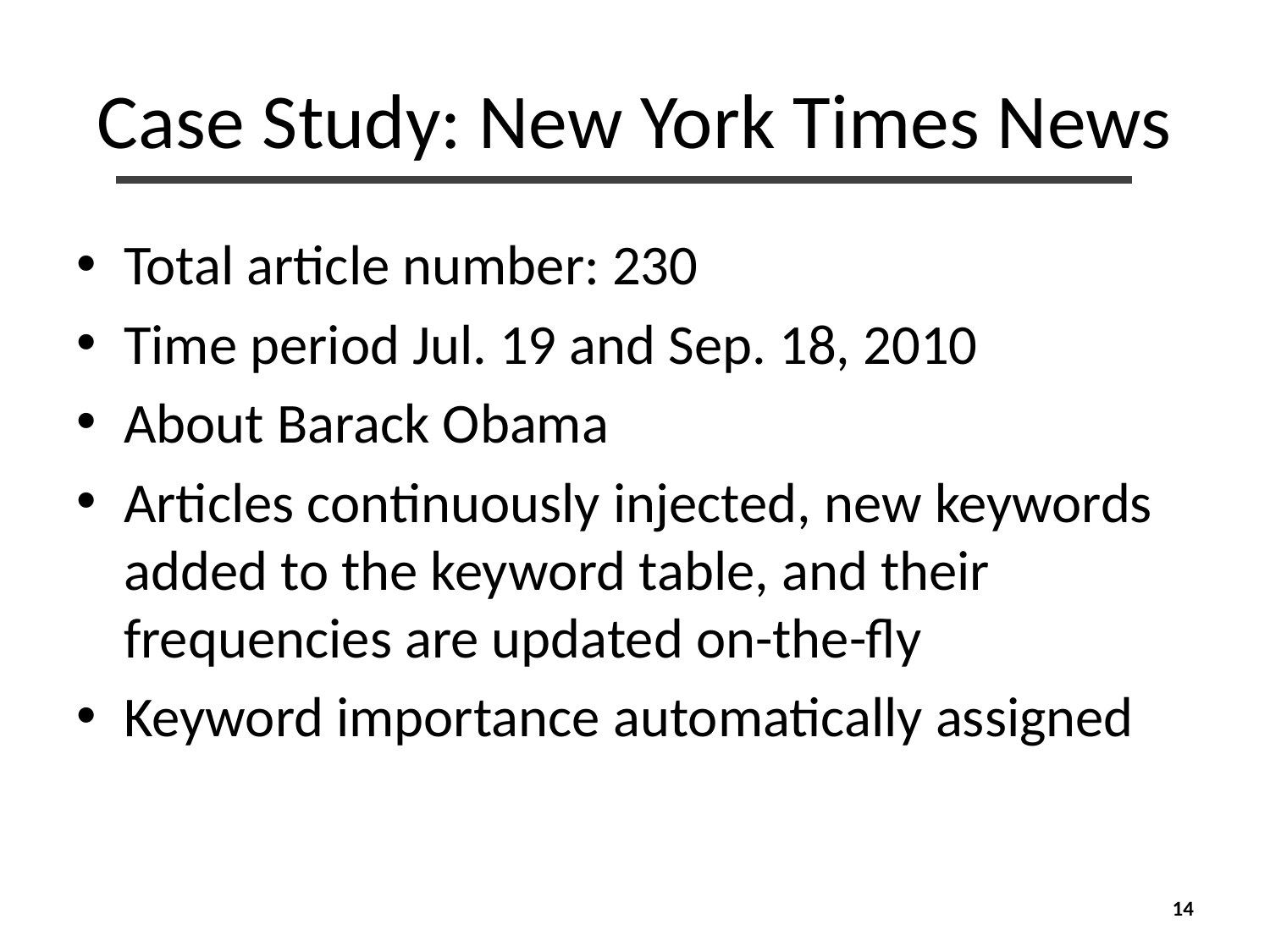

# Case Study: New York Times News
Total article number: 230
Time period Jul. 19 and Sep. 18, 2010
About Barack Obama
Articles continuously injected, new keywords added to the keyword table, and their frequencies are updated on-the-fly
Keyword importance automatically assigned

14